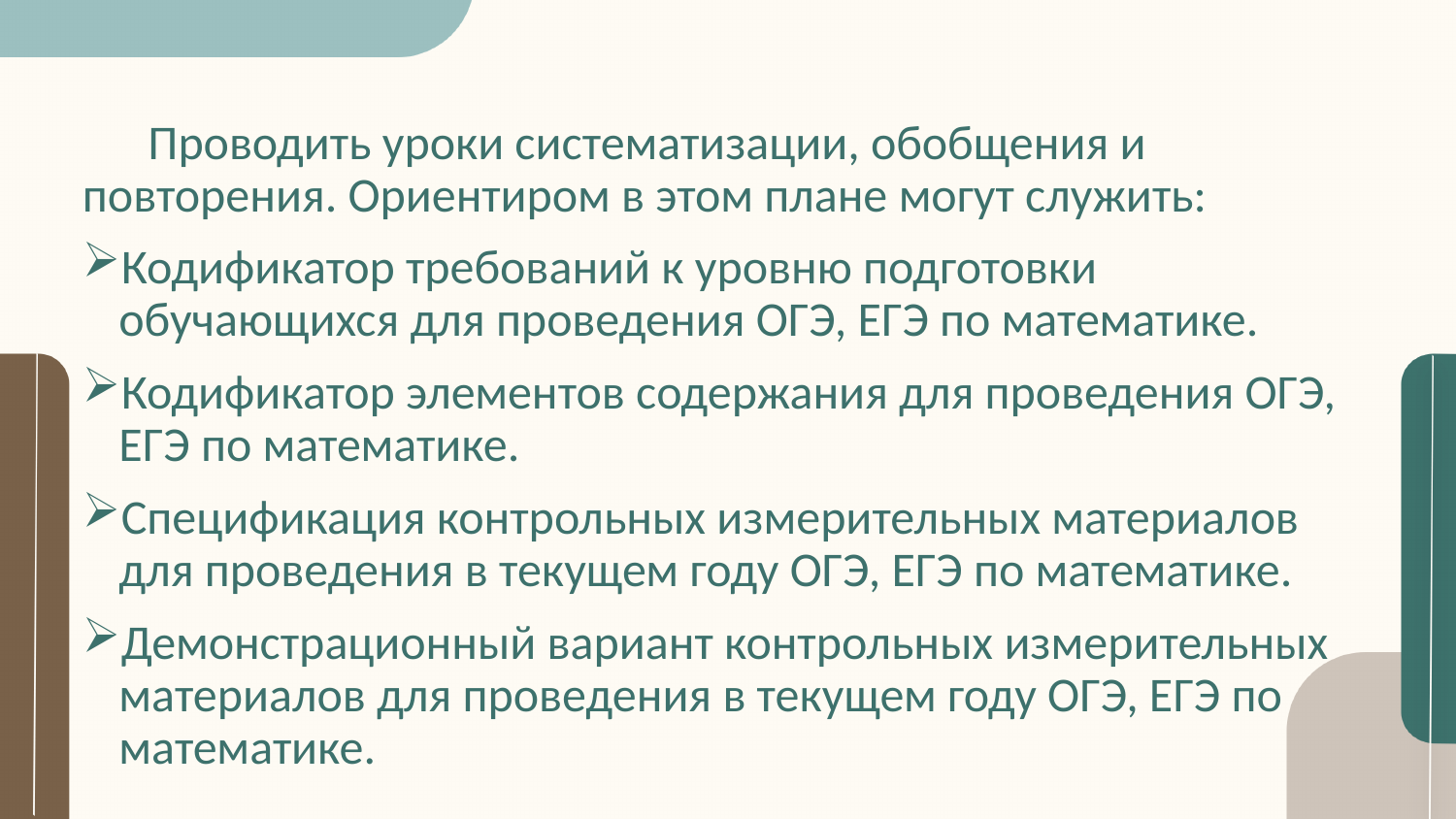

Проводить уроки систематизации, обобщения и повторения. Ориентиром в этом плане могут служить:
Кодификатор требований к уровню подготовки обучающихся для проведения ОГЭ, ЕГЭ по математике.
Кодификатор элементов содержания для проведения ОГЭ, ЕГЭ по математике.
Спецификация контрольных измерительных материалов для проведения в текущем году ОГЭ, ЕГЭ по математике.
Демонстрационный вариант контрольных измерительных материалов для проведения в текущем году ОГЭ, ЕГЭ по математике.